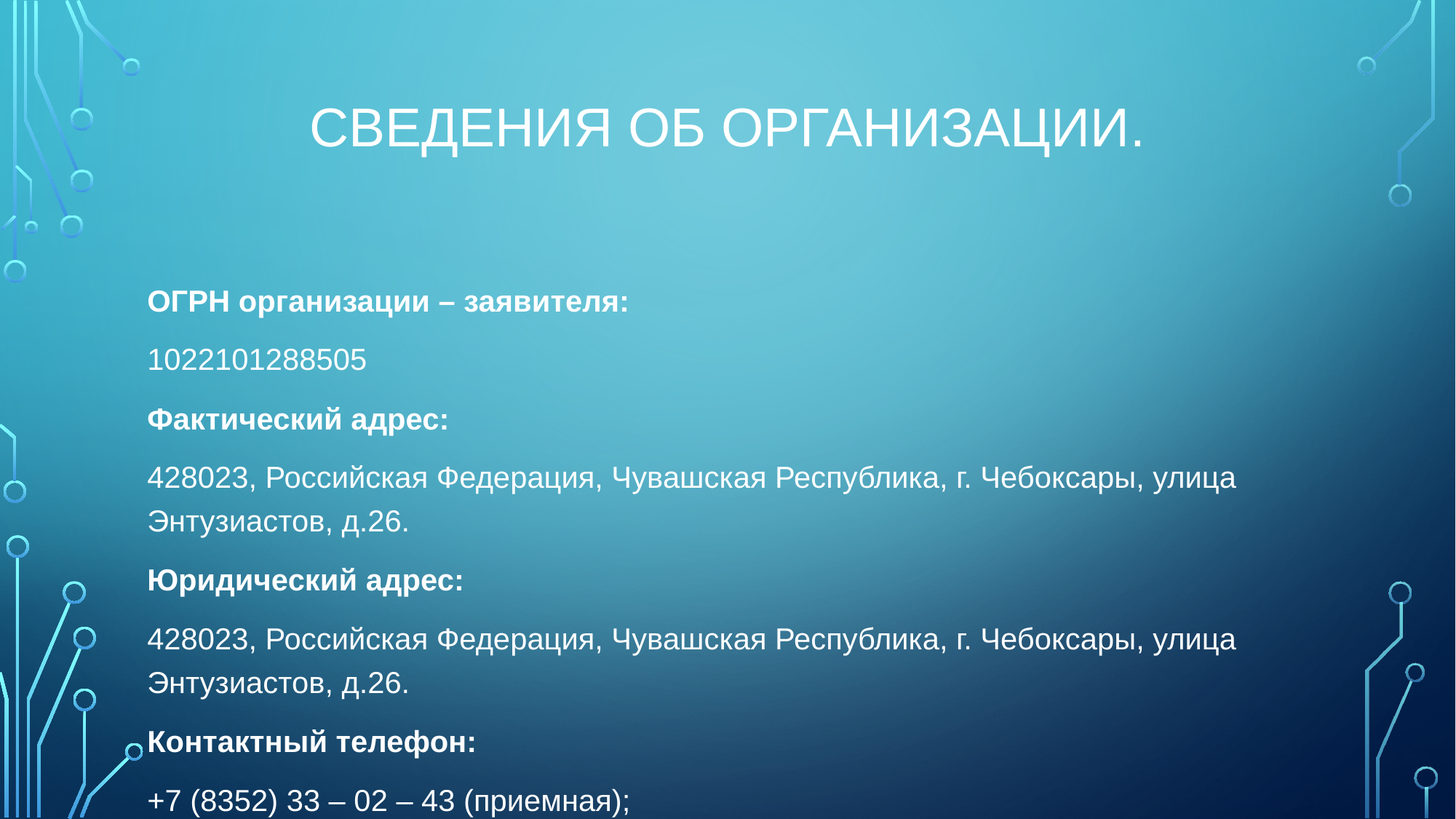

# Сведения об организации.
ОГРН организации – заявителя:
1022101288505
Фактический адрес:
428023, Российская Федерация, Чувашская Республика, г. Чебоксары, улица Энтузиастов, д.26.
Юридический адрес:
428023, Российская Федерация, Чувашская Республика, г. Чебоксары, улица Энтузиастов, д.26.
Контактный телефон:
+7 (8352) 33 – 02 – 43 (приемная);
89278437189 (директор).
Электронная почта:
chruk@cap.ru,  chruk@bk.ru